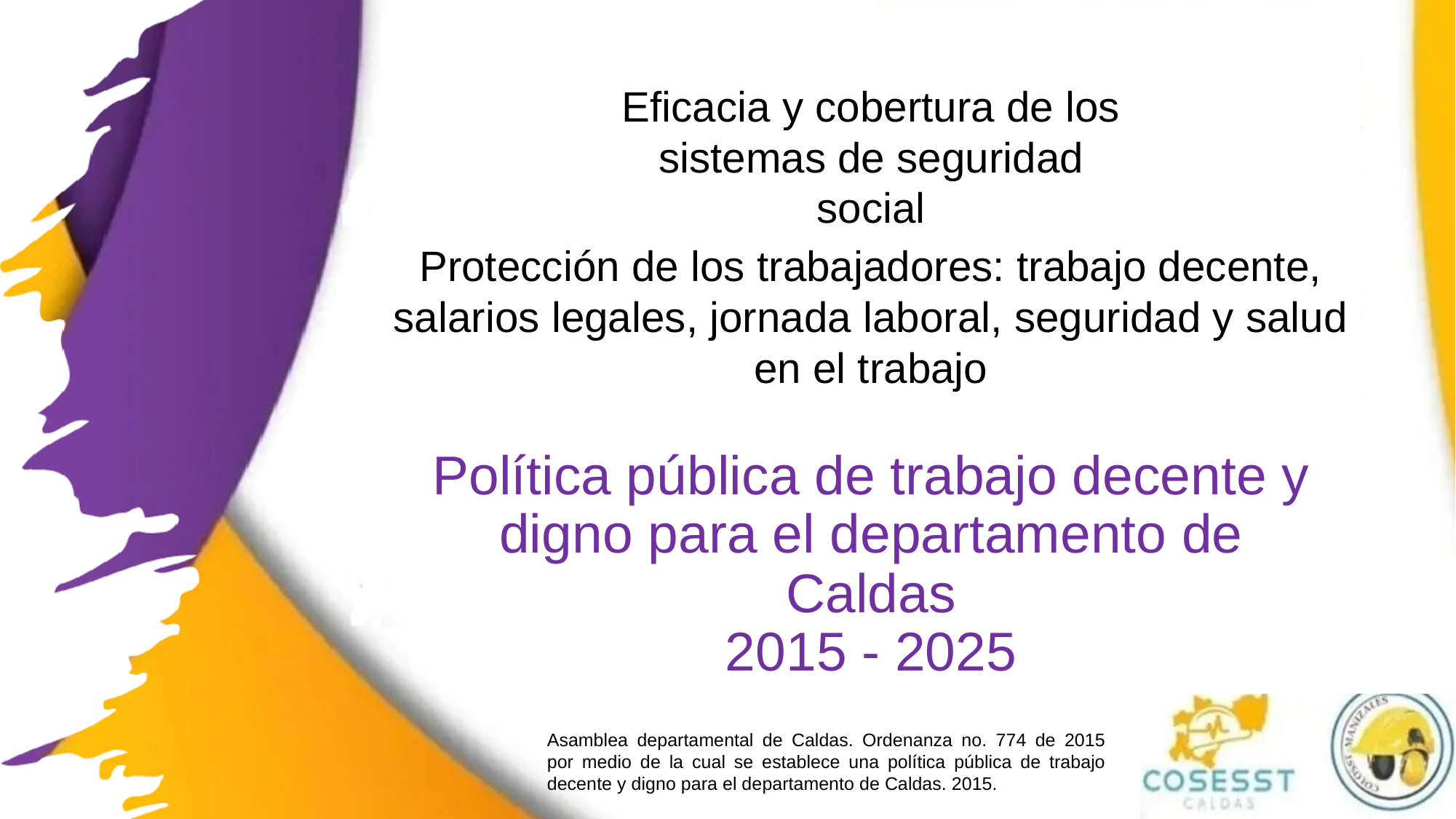

Eficacia y cobertura de los sistemas de seguridad social
Protección de los trabajadores: trabajo decente, salarios legales, jornada laboral, seguridad y salud en el trabajo
Política pública de trabajo decente y digno para el departamento de Caldas
2015 - 2025
Asamblea departamental de Caldas. Ordenanza no. 774 de 2015 por medio de la cual se establece una política pública de trabajo decente y digno para el departamento de Caldas. 2015.